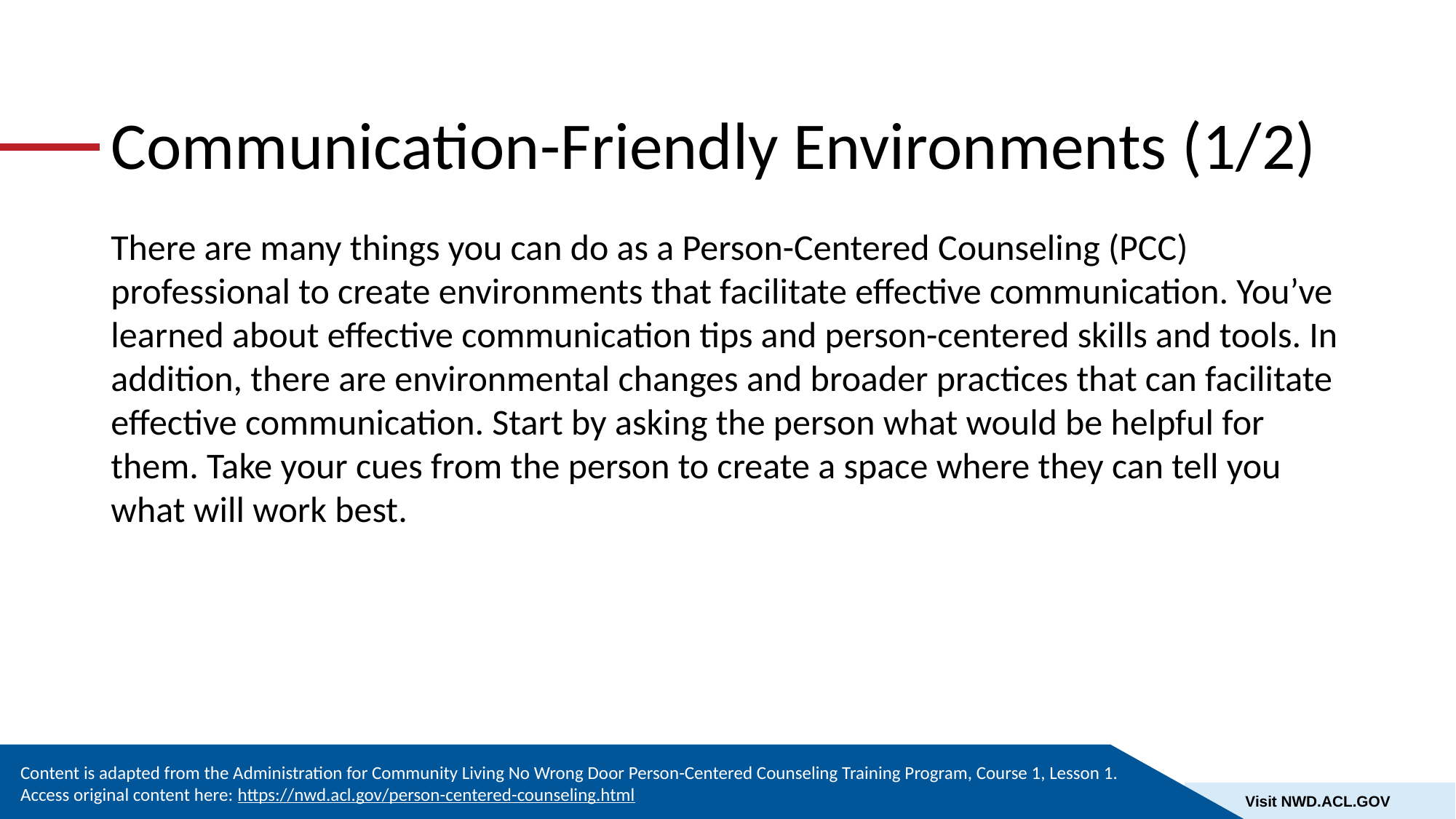

# Communication-Friendly Environments (1/2)
There are many things you can do as a Person-Centered Counseling (PCC) professional to create environments that facilitate effective communication. You’ve learned about effective communication tips and person-centered skills and tools. In addition, there are environmental changes and broader practices that can facilitate effective communication. Start by asking the person what would be helpful for them. Take your cues from the person to create a space where they can tell you what will work best.